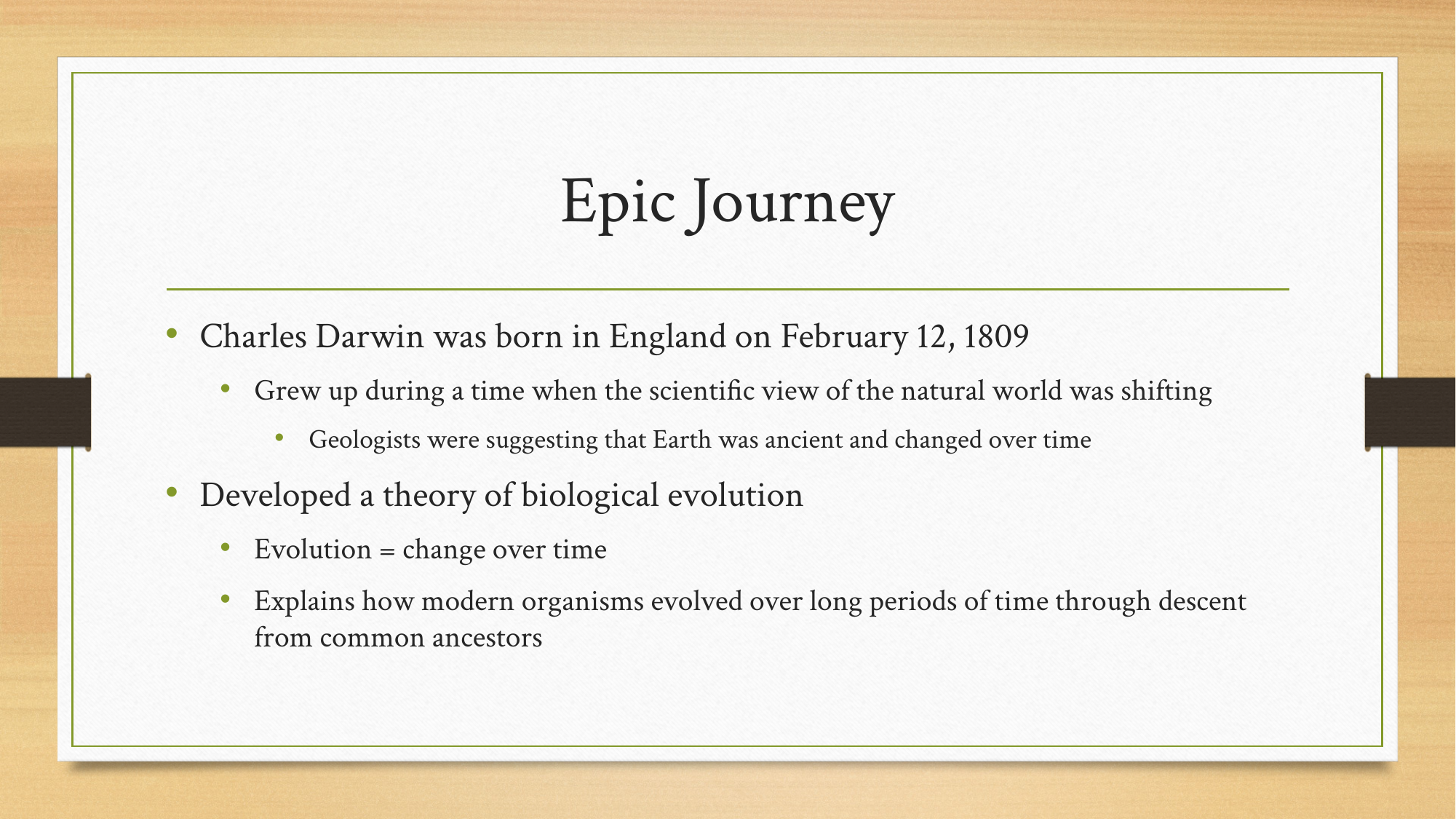

# Epic Journey
Charles Darwin was born in England on February 12, 1809
Grew up during a time when the scientific view of the natural world was shifting
Geologists were suggesting that Earth was ancient and changed over time
Developed a theory of biological evolution
Evolution = change over time
Explains how modern organisms evolved over long periods of time through descent from common ancestors